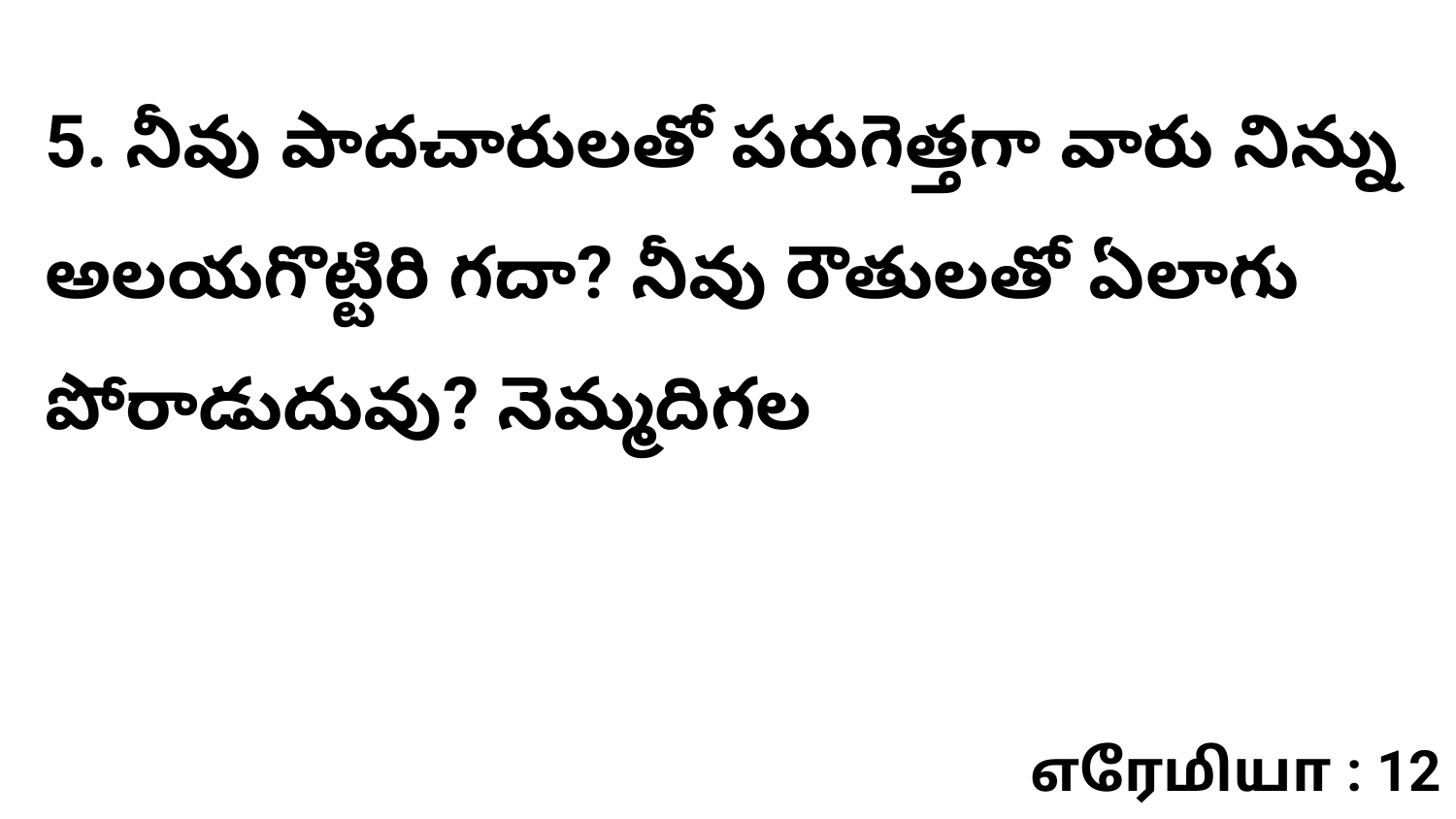

5. నీవు పాదచారులతో పరుగెత్తగా వారు నిన్ను అలయగొట్టిరి గదా? నీవు రౌతులతో ఏలాగు పోరాడుదువు? నెమ్మదిగల
எரேமியா : 12